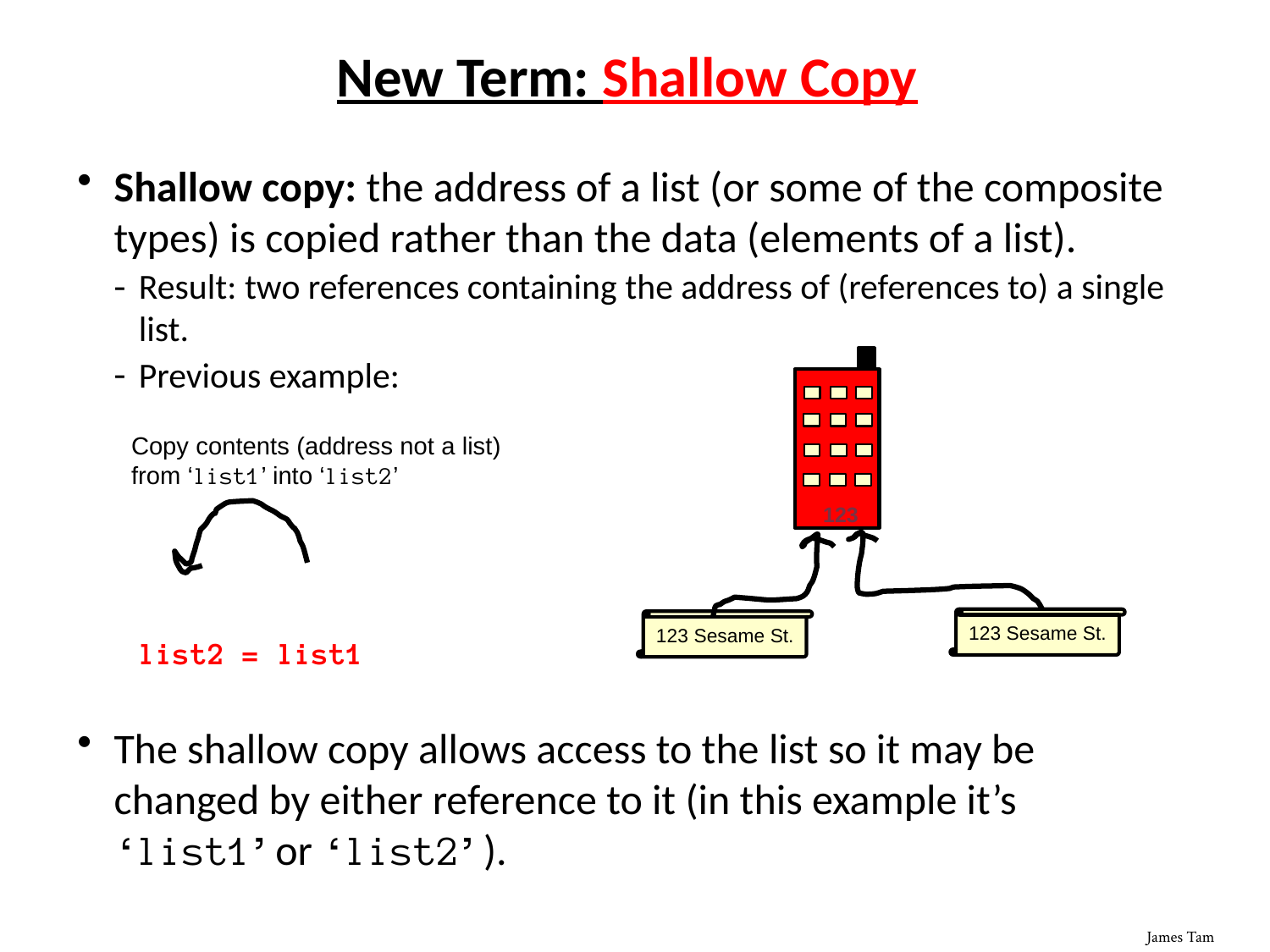

# New Term: Shallow Copy
Shallow copy: the address of a list (or some of the composite types) is copied rather than the data (elements of a list).
Result: two references containing the address of (references to) a single list.
Previous example:

list2 = list1

The shallow copy allows access to the list so it may be changed by either reference to it (in this example it’s ‘list1’or ‘list2’).

123
Copy contents (address not a list) from ‘list1’ into ‘list2’

123 Sesame St.
123 Sesame St.